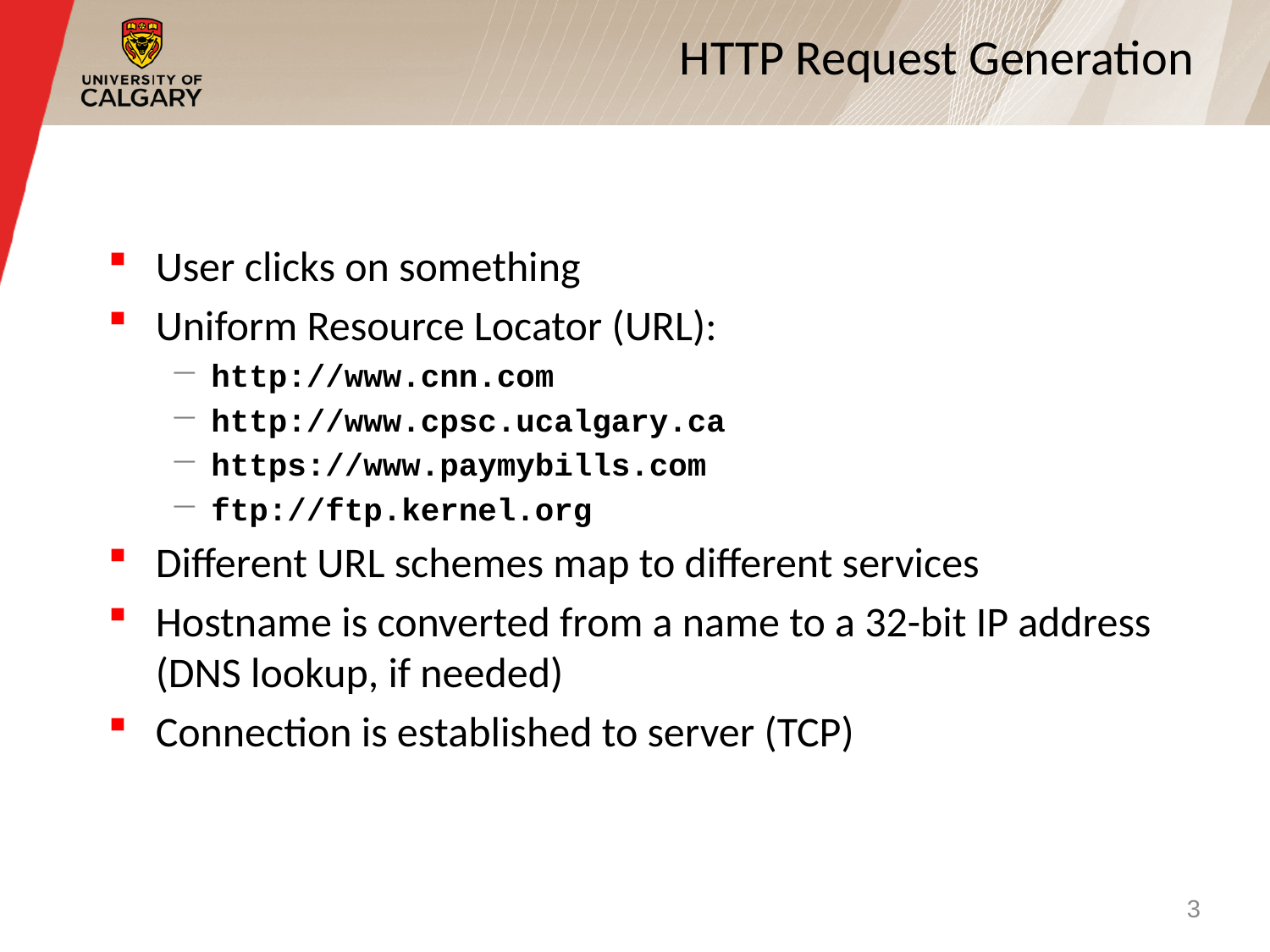

# HTTP Request Generation
User clicks on something
Uniform Resource Locator (URL):
http://www.cnn.com
http://www.cpsc.ucalgary.ca
https://www.paymybills.com
ftp://ftp.kernel.org
Different URL schemes map to different services
Hostname is converted from a name to a 32-bit IP address (DNS lookup, if needed)
Connection is established to server (TCP)

3